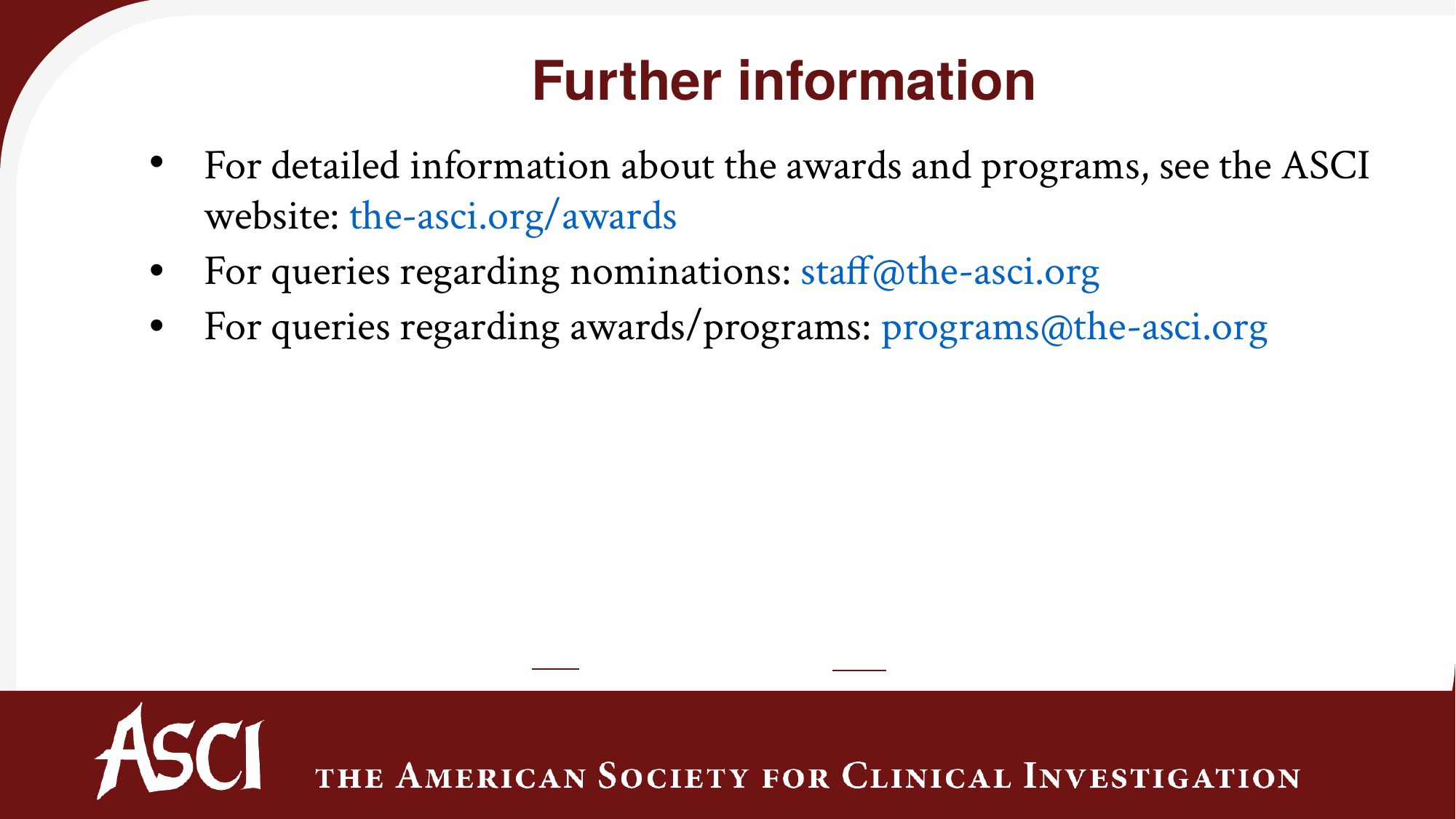

Further information

For detailed information about the awards and programs, see the ASCI website: the-asci.org/awards
For queries regarding nominations: staff@the-asci.org
For queries regarding awards/programs: programs@the-asci.org